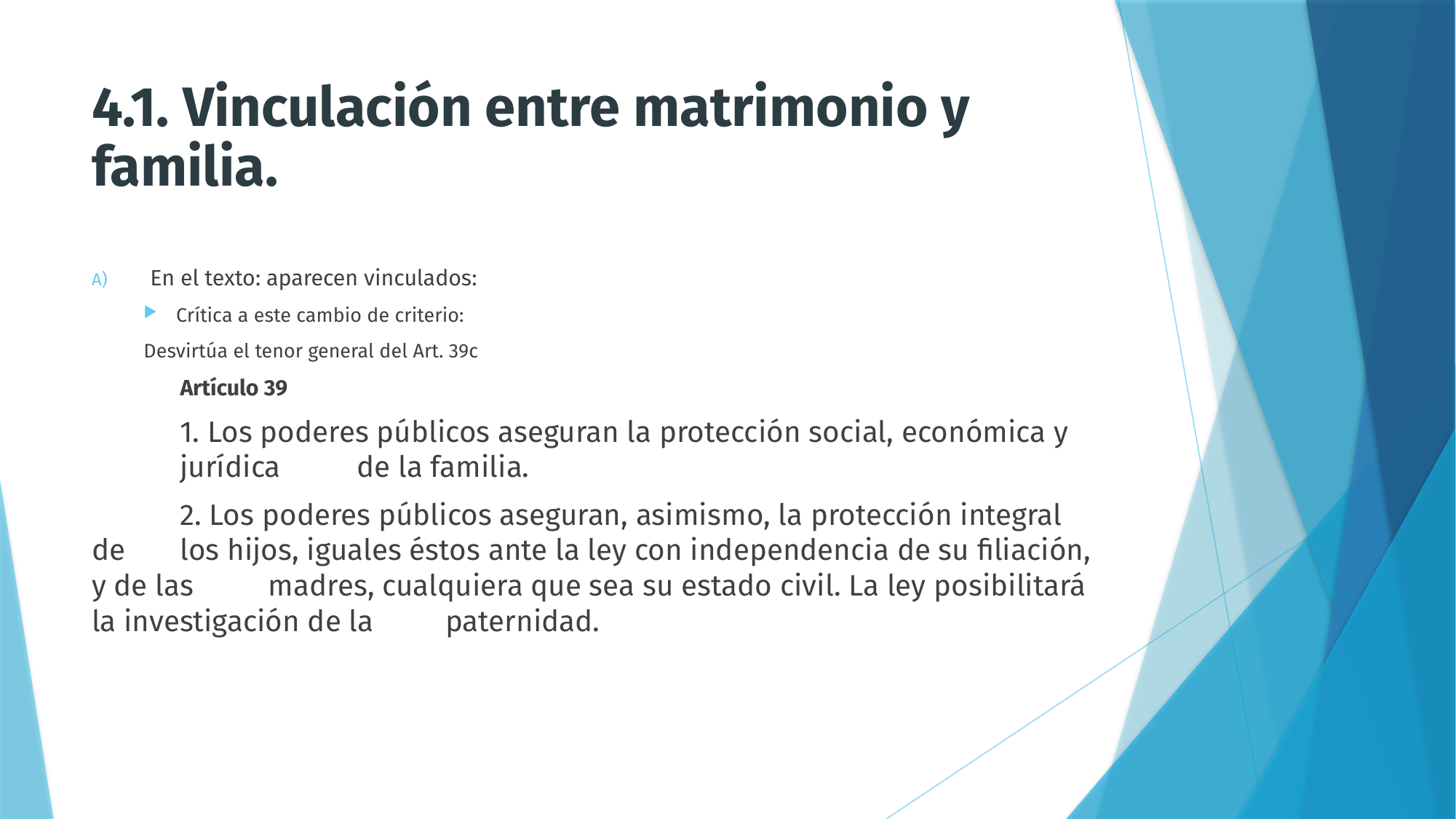

# 4.1. Vinculación entre matrimonio y familia.
En el texto: aparecen vinculados:
Crítica a este cambio de criterio:
	Desvirtúa el tenor general del Art. 39c
		Artículo 39
		1. Los poderes públicos aseguran la protección social, económica y 	jurídica 	de la familia.
		2. Los poderes públicos aseguran, asimismo, la protección integral de 	los hijos, iguales éstos ante la ley con independencia de su filiación, y de las 	madres, cualquiera que sea su estado civil. La ley posibilitará la investigación de la 	paternidad.